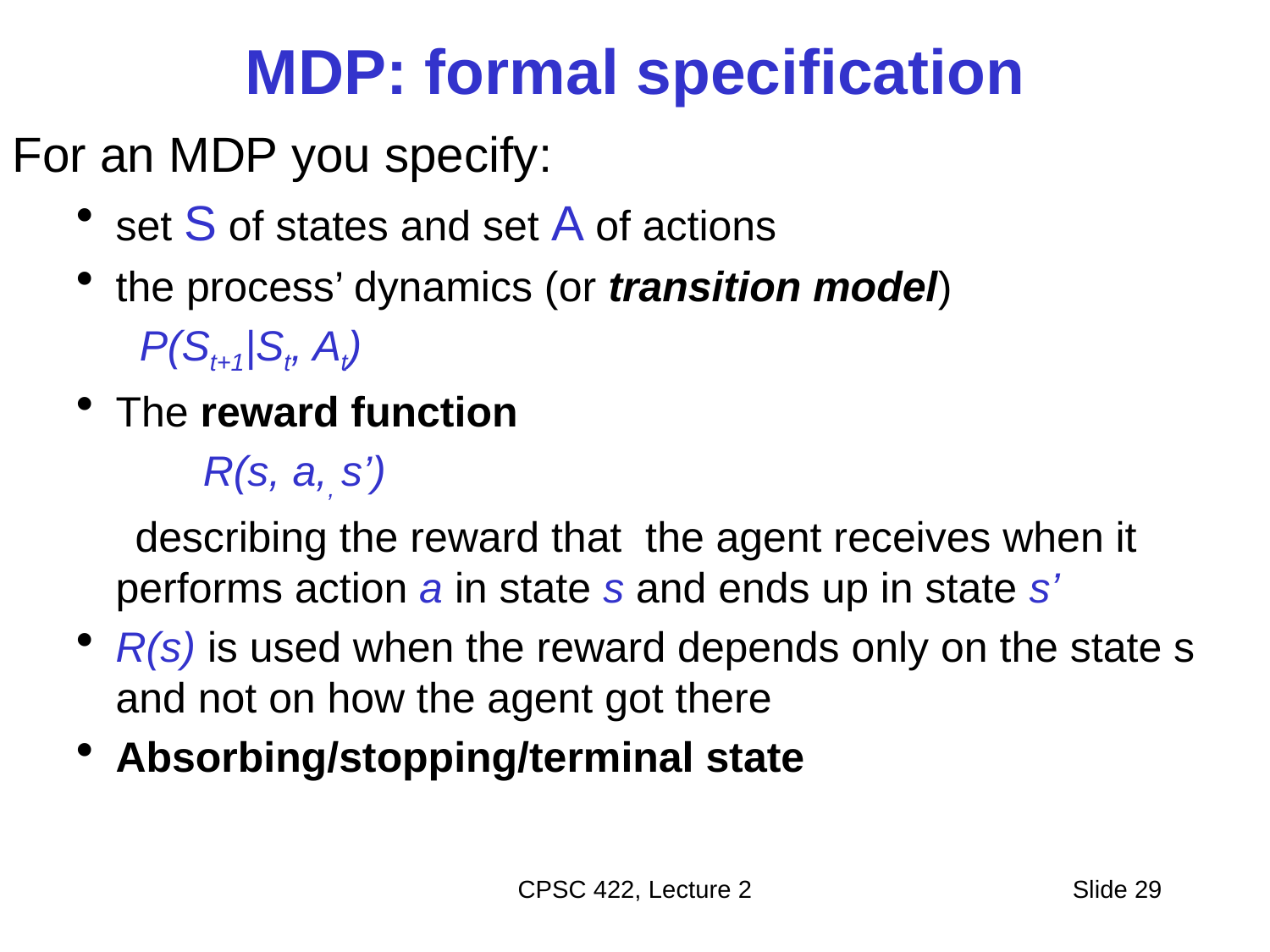

# MDP: formal specification
For an MDP you specify:
set S of states and set A of actions
the process’ dynamics (or transition model)
P(St+1|St, At)
The reward function
R(s, a,, s’)
     describing the reward that  the agent receives when it performs action a in state s and ends up in state s’
R(s) is used when the reward depends only on the state s and not on how the agent got there
Absorbing/stopping/terminal state
CPSC 422, Lecture 2
Slide 29